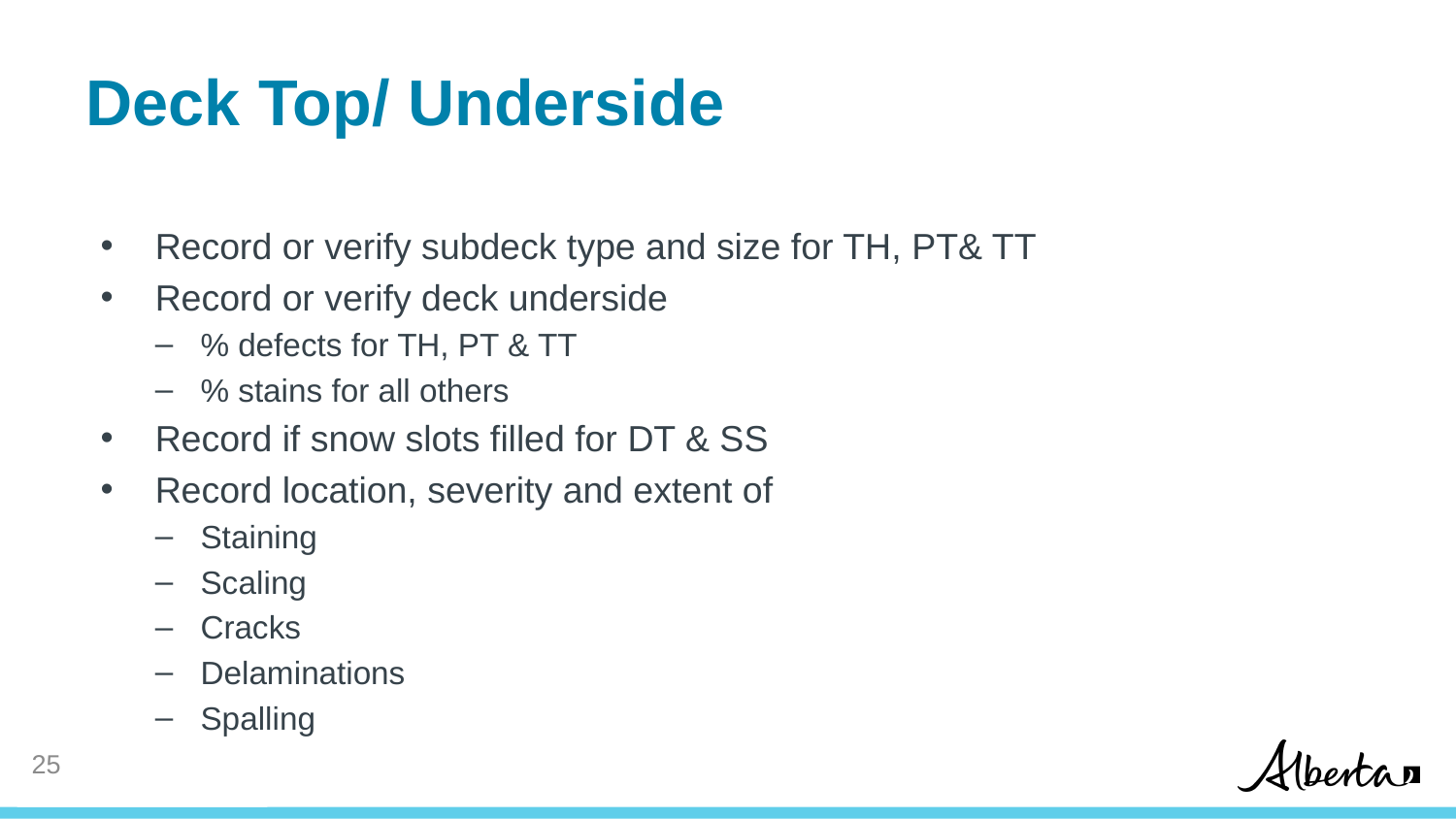

# Deck Top/ Underside
Record or verify subdeck type and size for TH, PT& TT
Record or verify deck underside
% defects for TH, PT & TT
% stains for all others
Record if snow slots filled for DT & SS
Record location, severity and extent of
Staining
Scaling
Cracks
Delaminations
Spalling

25